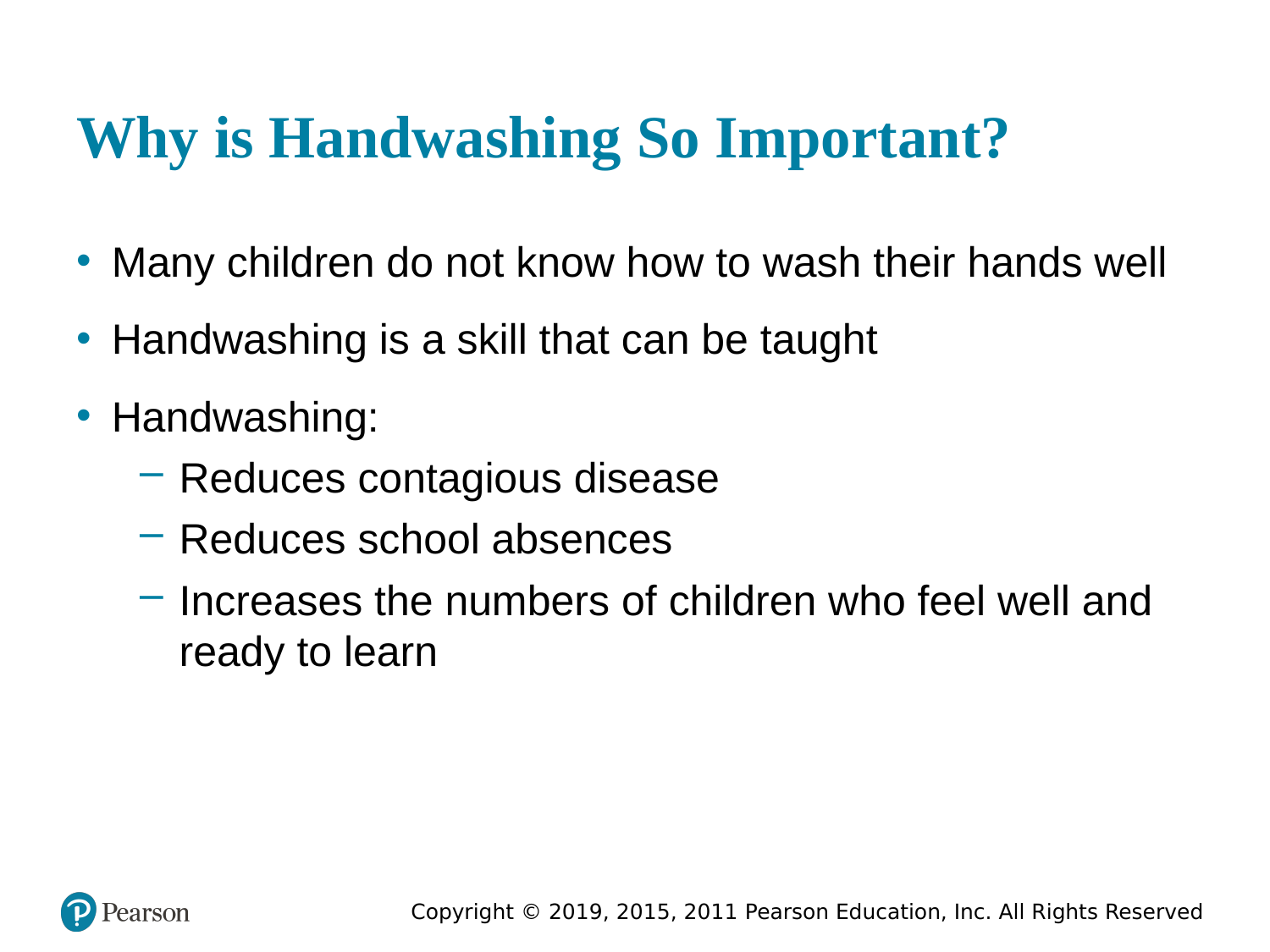

# Why is Handwashing So Important?
Many children do not know how to wash their hands well
Handwashing is a skill that can be taught
Handwashing:
Reduces contagious disease
Reduces school absences
Increases the numbers of children who feel well and ready to learn